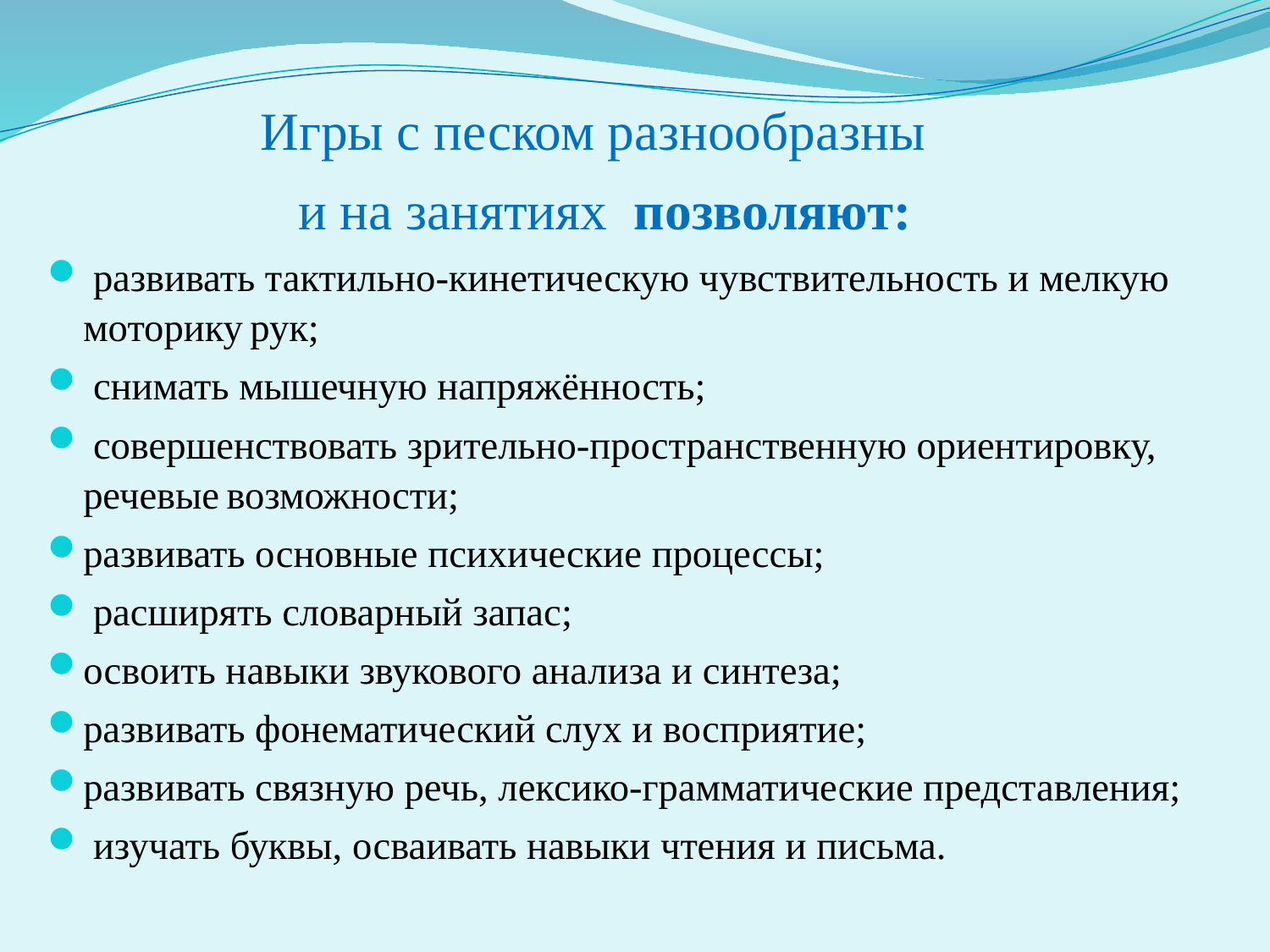

Игры с песком разнообразны
и на занятиях  позволяют:
 развивать тактильно-кинетическую чувствительность и мелкую моторику рук;
 снимать мышечную напряжённость;
 совершенствовать зрительно-пространственную ориентировку, речевые возможности;
развивать основные психические процессы;
 расширять словарный запас;
освоить навыки звукового анализа и синтеза;
развивать фонематический слух и восприятие;
развивать связную речь, лексико-грамматические представления;
 изучать буквы, осваивать навыки чтения и письма.